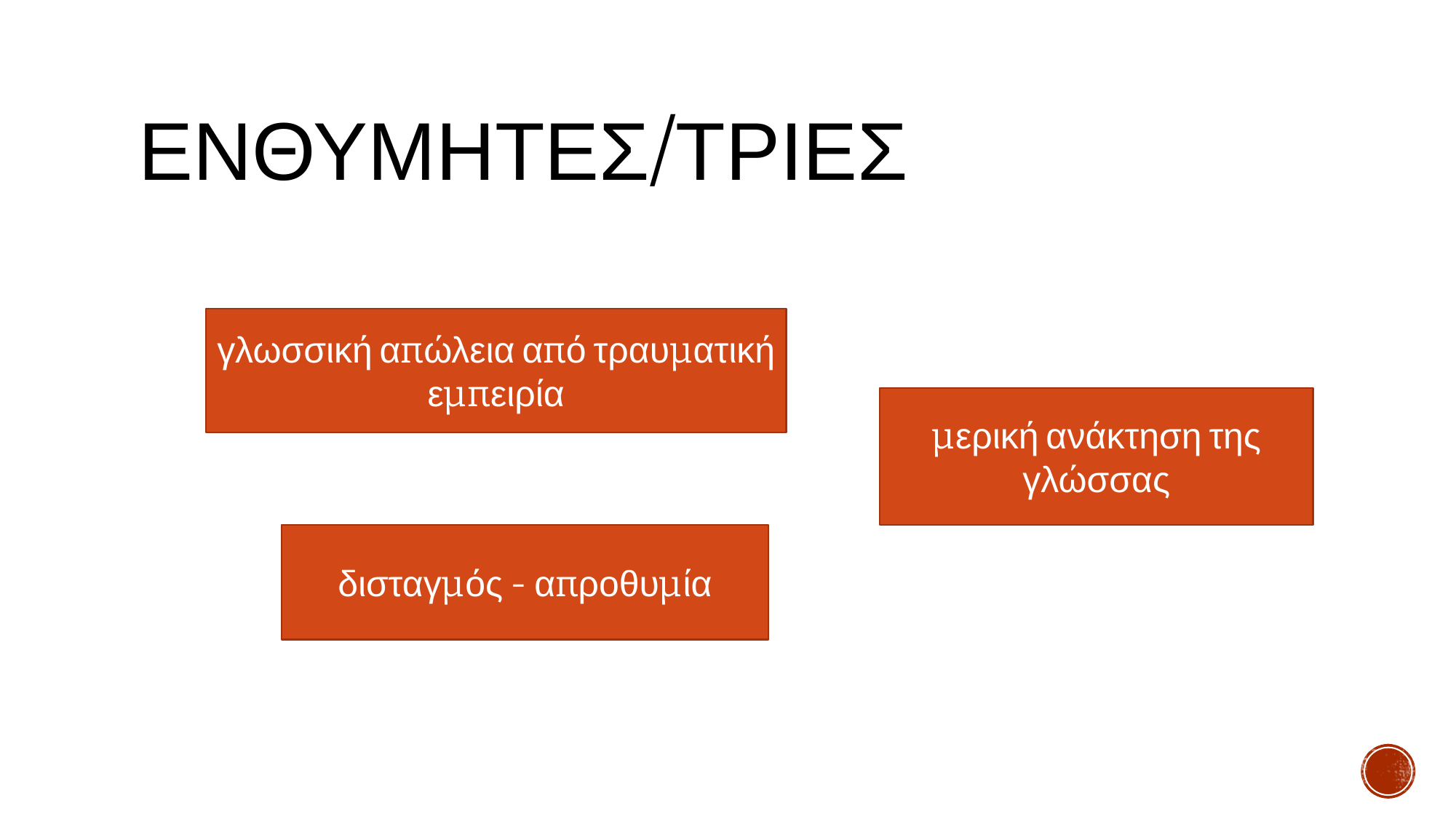

# Ενθυμητεσ/τριεσ

γλωσσική απώλεια από τραυματική εμπειρία
μερική ανάκτηση της γλώσσας
δισταγμός - απροθυμία